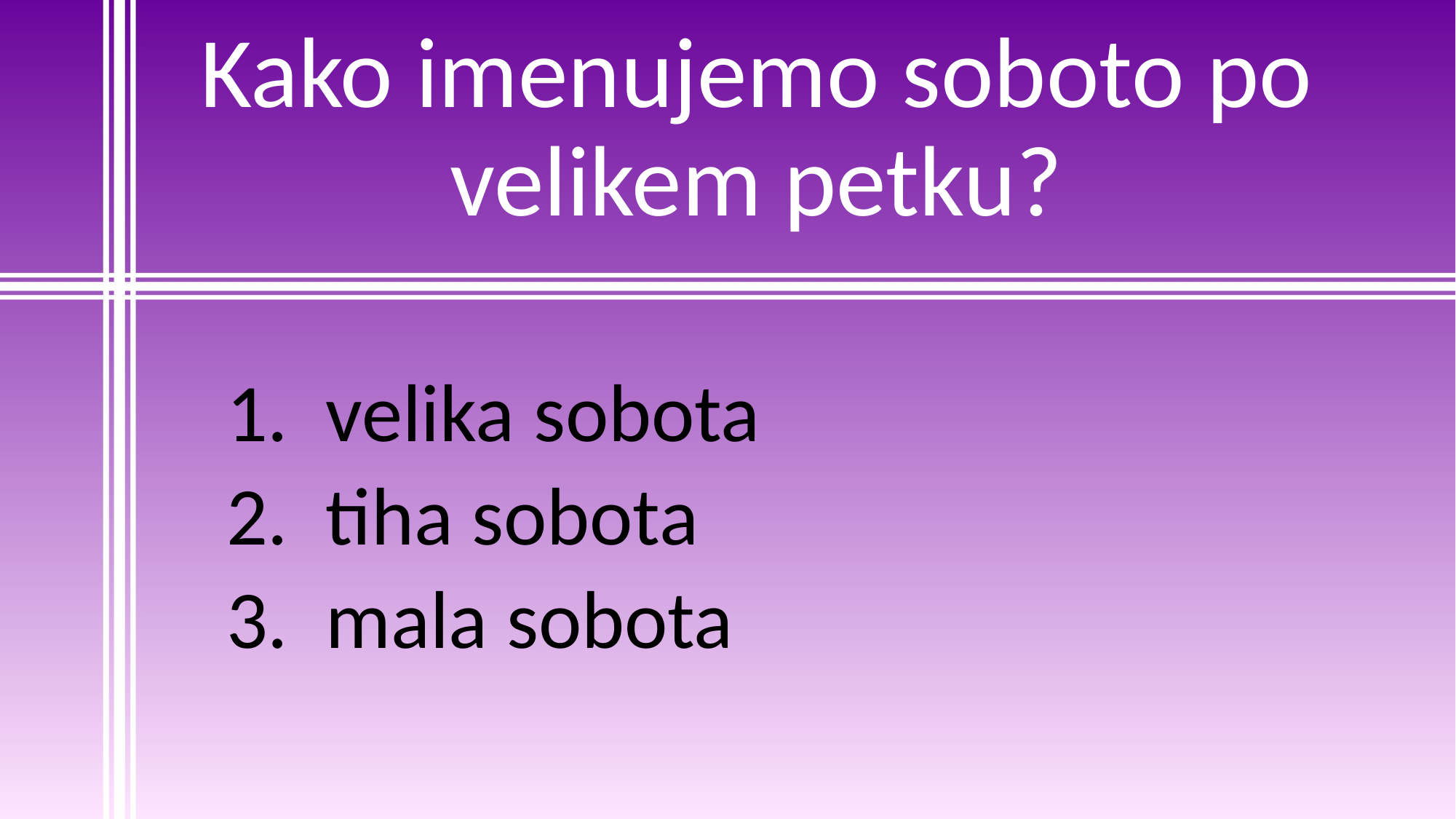

# Kako imenujemo soboto po velikem petku?
1.  velika sobota
2.  tiha sobota
3.  mala sobota